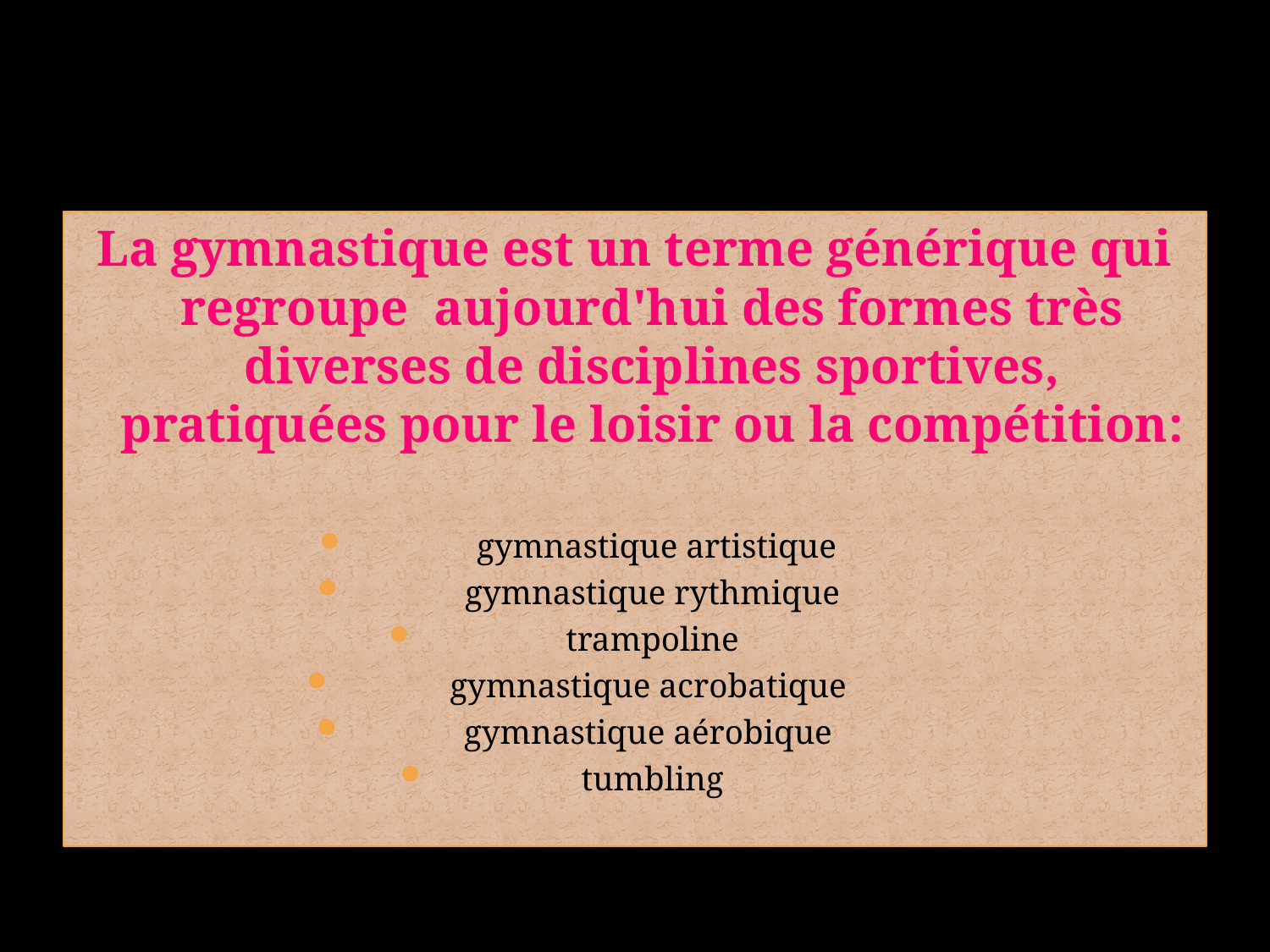

#
La gymnastique est un terme générique qui regroupe  aujourd'hui des formes très diverses de disciplines sportives, pratiquées pour le loisir ou la compétition:

 gymnastique artistique
gymnastique rythmique
trampoline
gymnastique acrobatique
gymnastique aérobique
tumbling